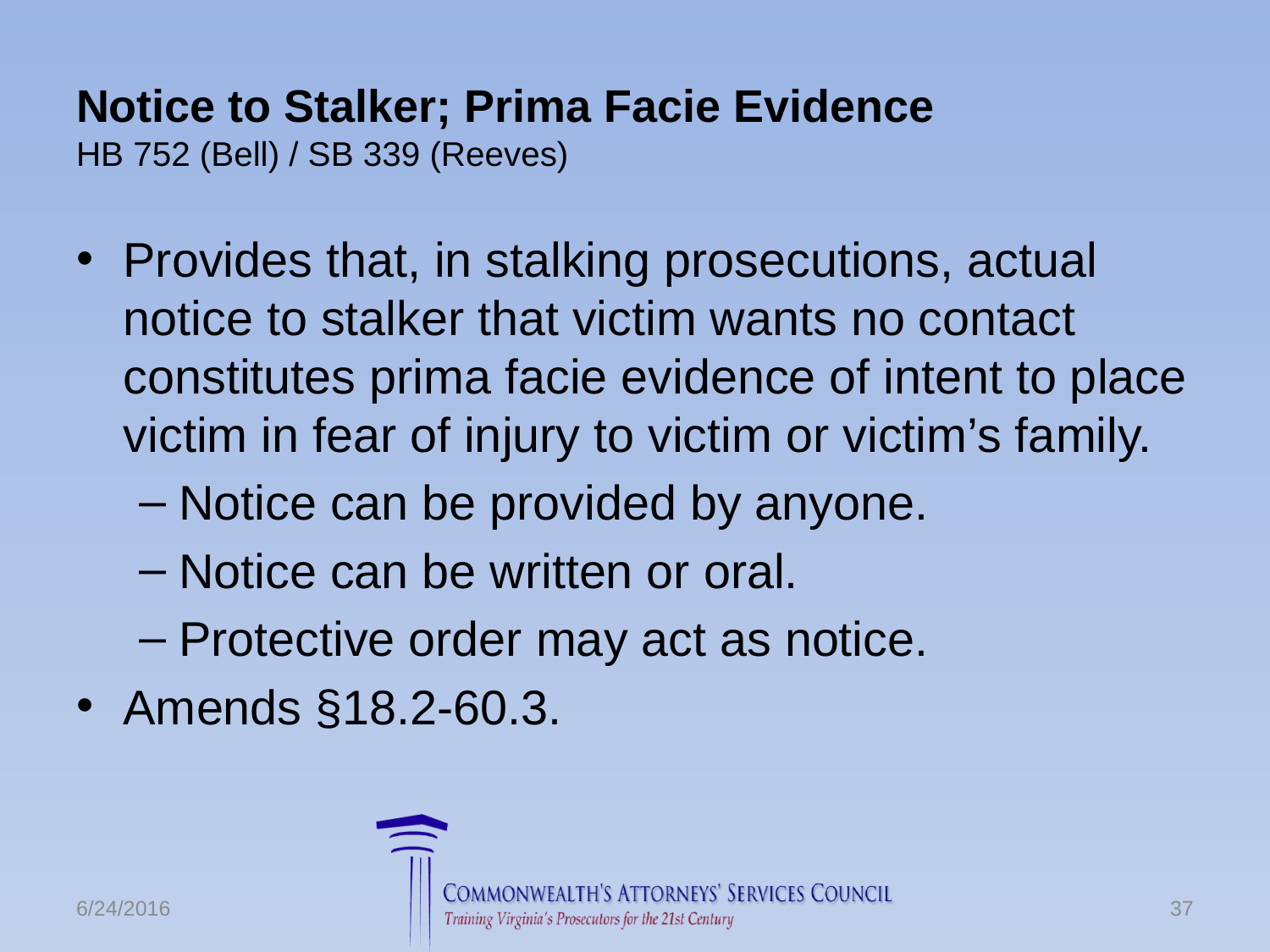

# Notice to Stalker; Prima Facie Evidence HB 752 (Bell) / SB 339 (Reeves)
Provides that, in stalking prosecutions, actual notice to stalker that victim wants no contact constitutes prima facie evidence of intent to place victim in fear of injury to victim or victim’s family.
Notice can be provided by anyone.
Notice can be written or oral.
Protective order may act as notice.
Amends §18.2-60.3.

6/24/2016
37